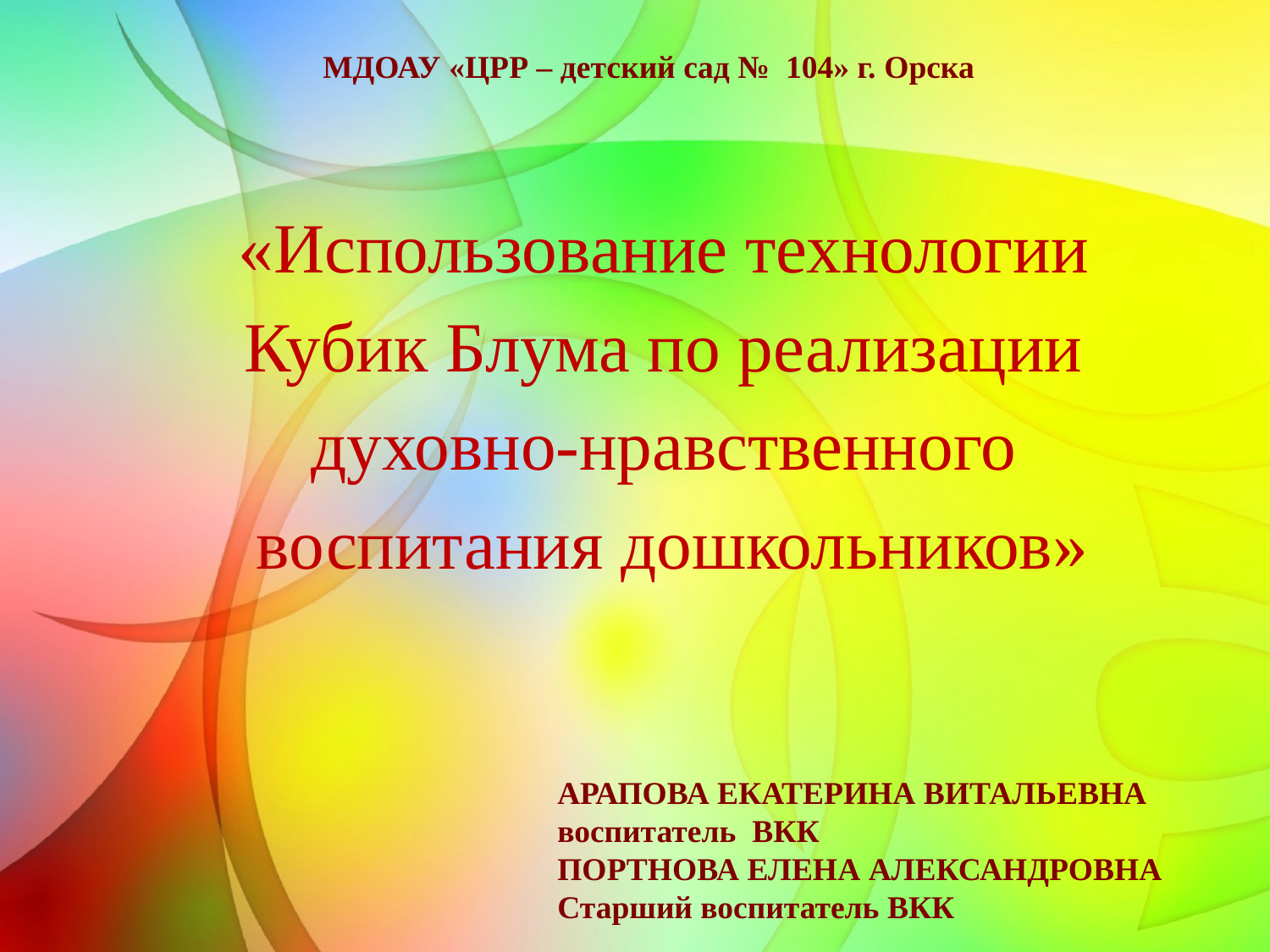

МДОАУ «ЦРР – детский сад №  104» г. Орска
«Использование технологии
Кубик Блума по реализации
духовно-нравственного
воспитания дошкольников»
АРАПОВА ЕКАТЕРИНА ВИТАЛЬЕВНА
воспитатель  ВКК
ПОРТНОВА ЕЛЕНА АЛЕКСАНДРОВНА
Старший воспитатель ВКК